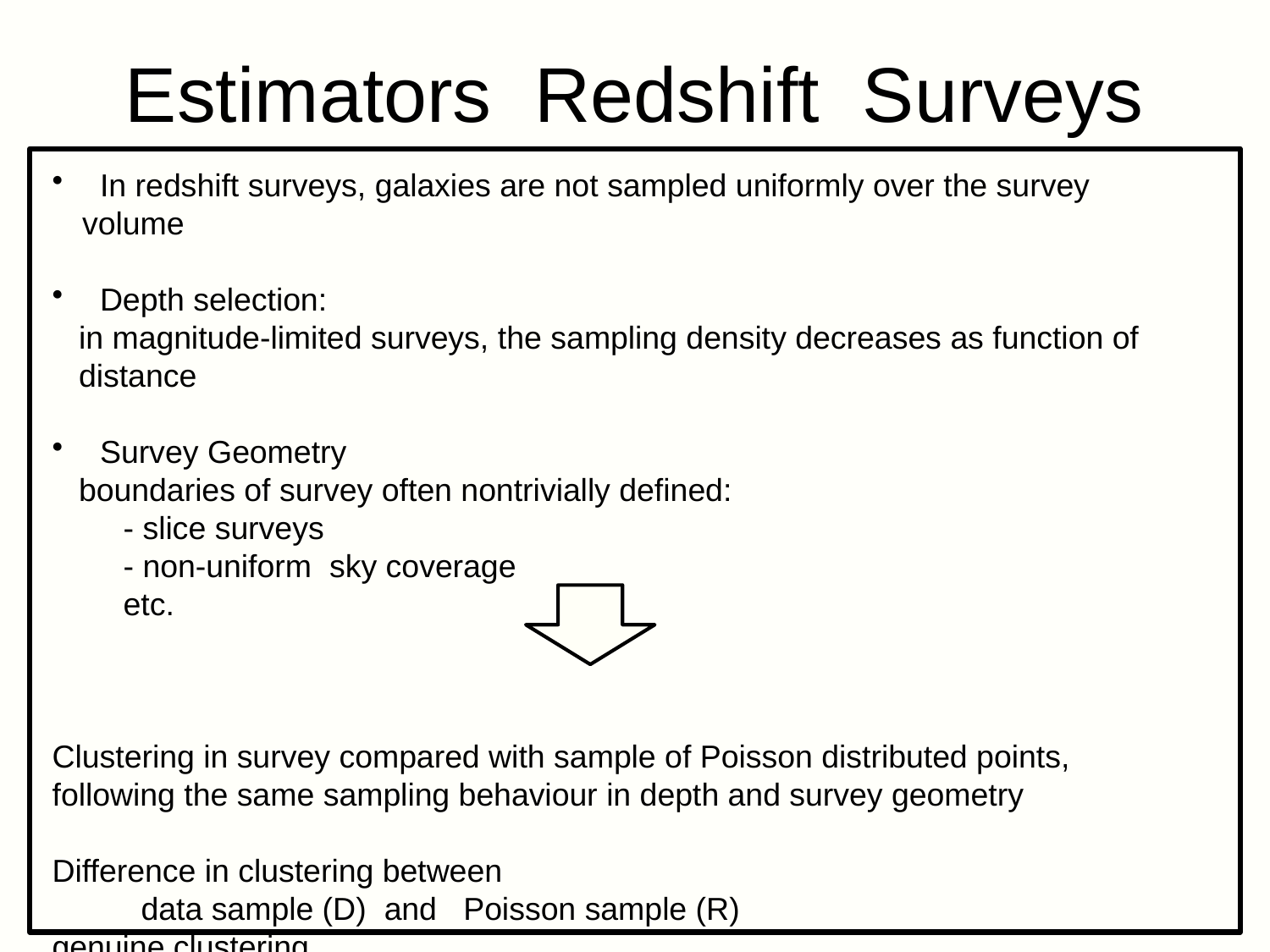

Estimators  Redshift  Surveys

  In redshift surveys, galaxies are not sampled uniformly over the survey volume

  Depth selection:
   in magnitude-limited surveys, the sampling density decreases as function of
   distance

  Survey Geometry
   boundaries of survey often nontrivially defined:
        - slice surveys
        - non-uniform  sky coverage
        etc.

Clustering in survey compared with sample of Poisson distributed points,
following the same sampling behaviour in depth and survey geometry

Difference in clustering between
          data sample (D)  and   Poisson sample (R)
genuine clustering